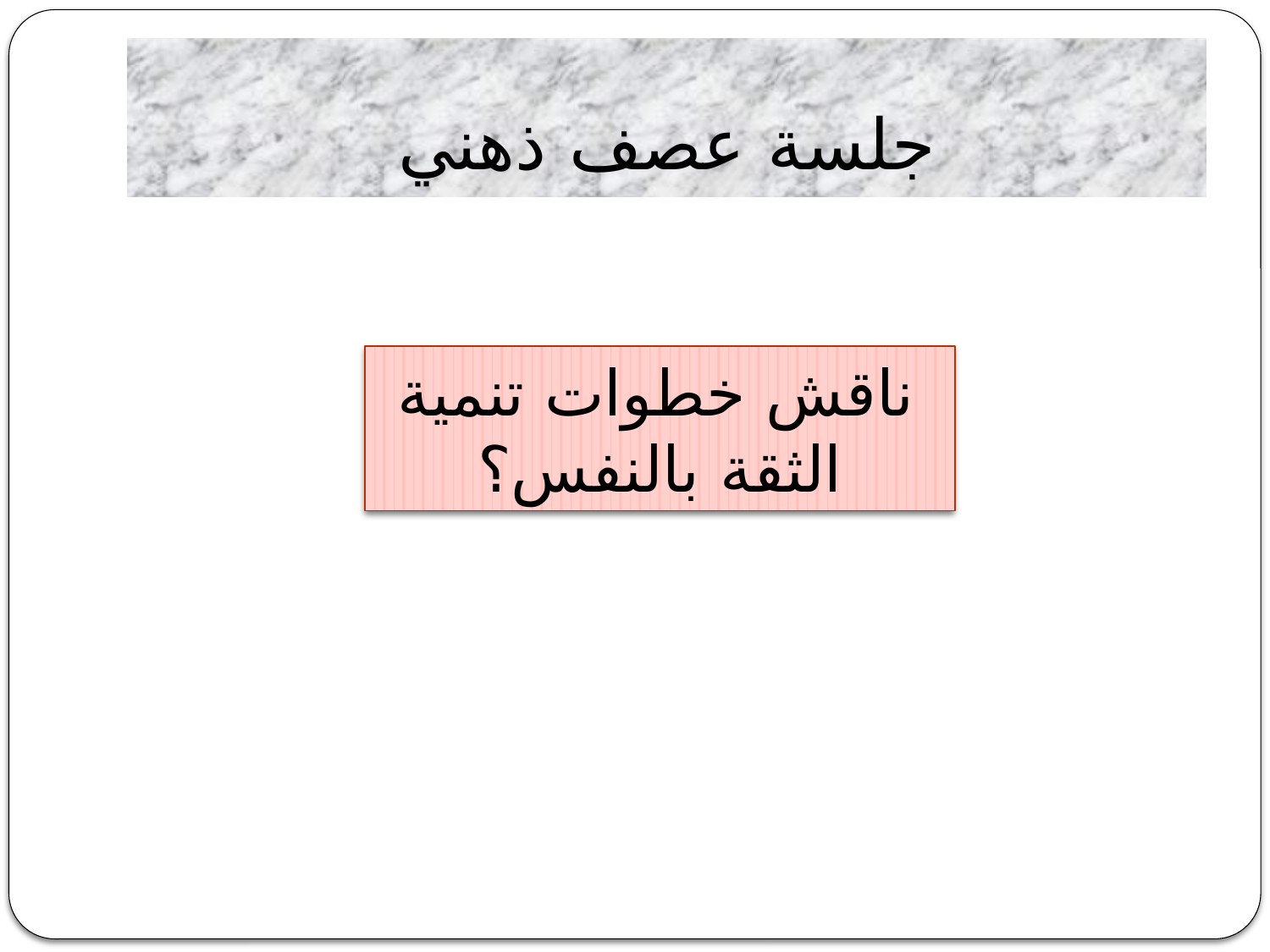

# جلسة عصف ذهني
 ناقش خطوات تنمية الثقة بالنفس؟